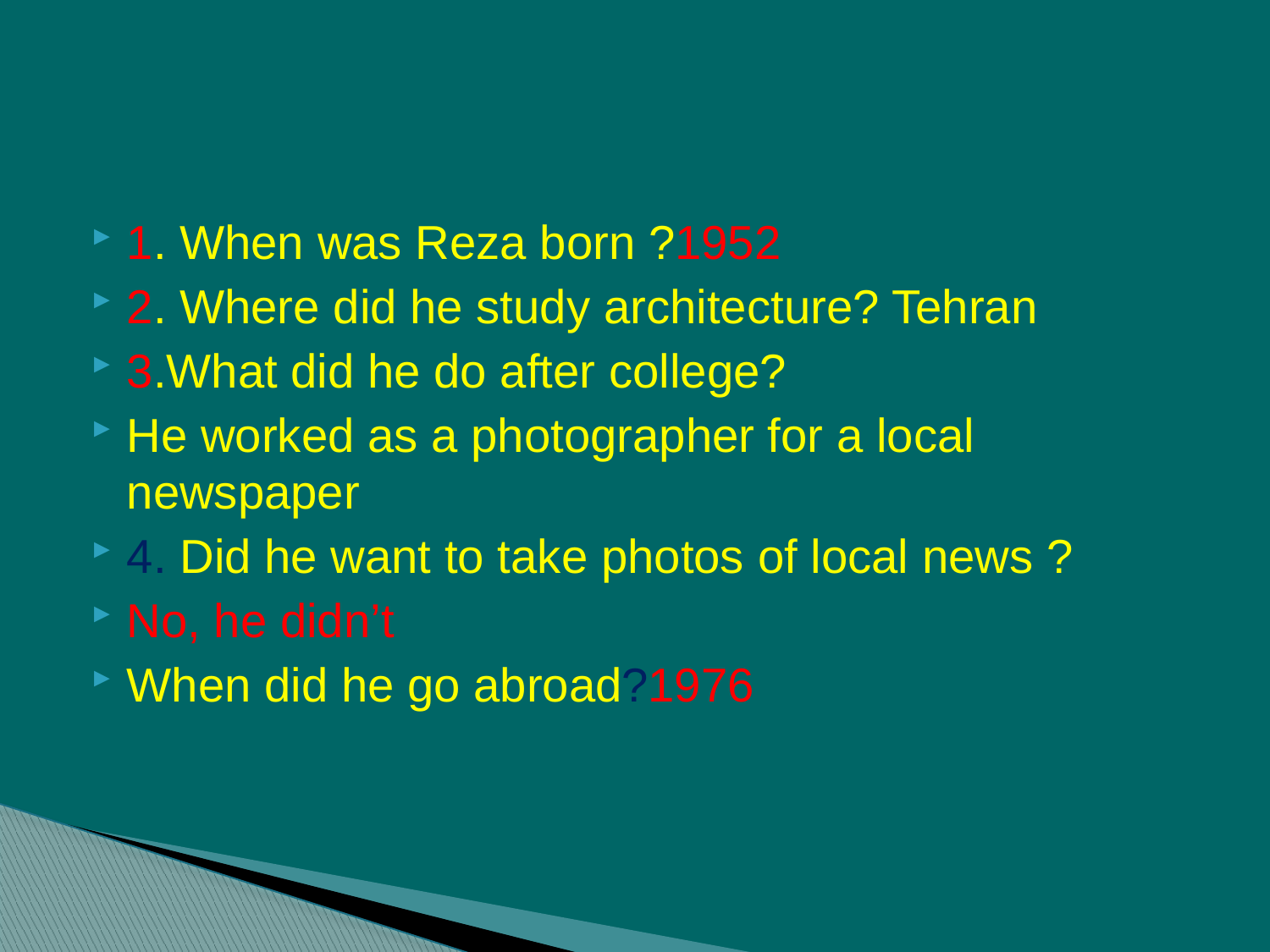

#
1. When was Reza born ?1952
2. Where did he study architecture? Tehran
3.What did he do after college?
He worked as a photographer for a local newspaper
4. Did he want to take photos of local news ?
No, he didn’t
When did he go abroad?1976